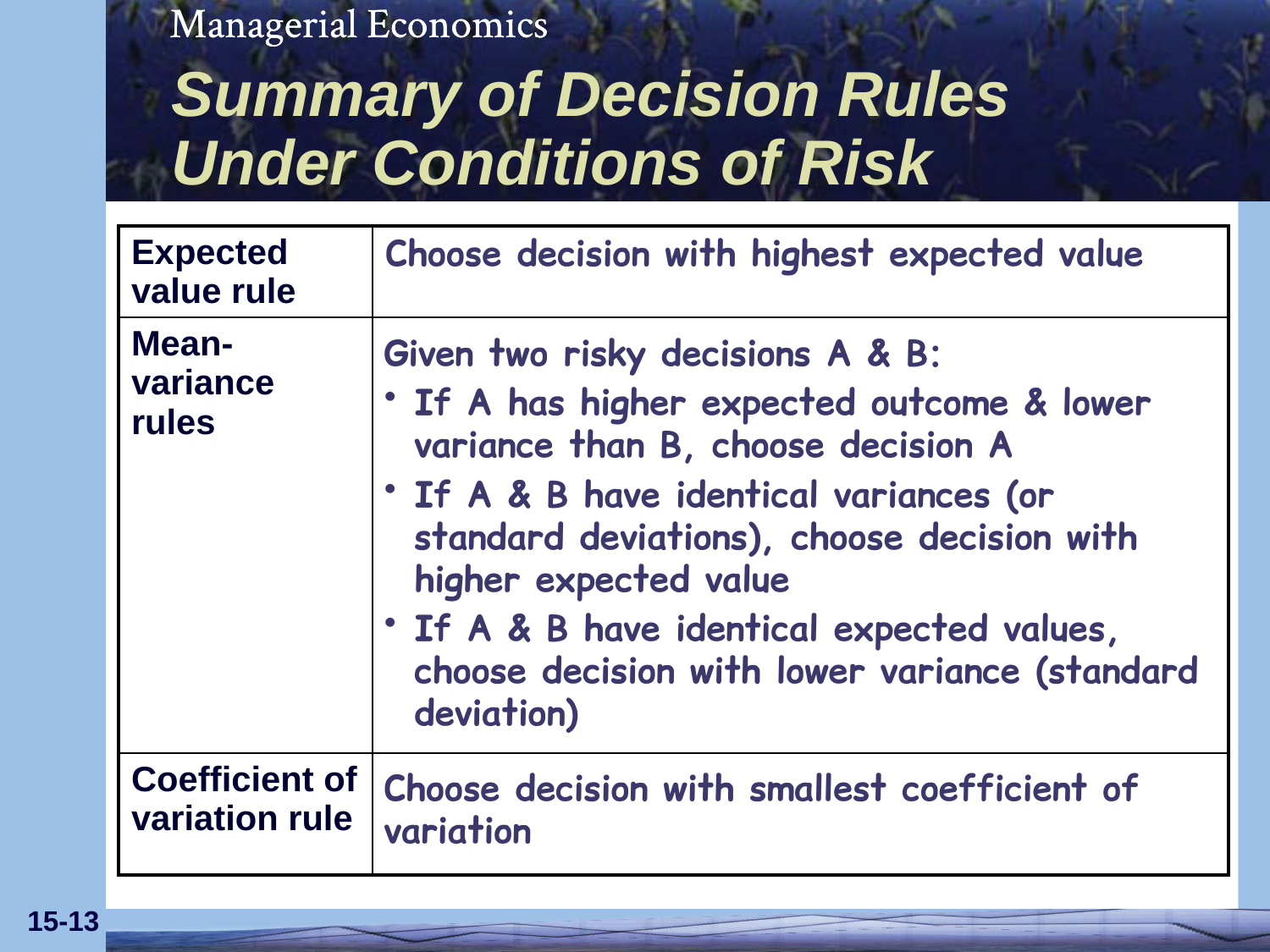

# Summary of Decision Rules Under Conditions of Risk
Choose decision with highest expected value
| Expected value rule |  |
| --- | --- |
| Mean-variance rules |  |
| Coefficient of variation rule |  |
Given two risky decisions A & B:
If A has higher expected outcome & lower variance than B, choose decision A
If A & B have identical variances (or standard deviations), choose decision with higher expected value
If A & B have identical expected values, choose decision with lower variance (standard deviation)

Choose decision with smallest coefficient of variation
15-13